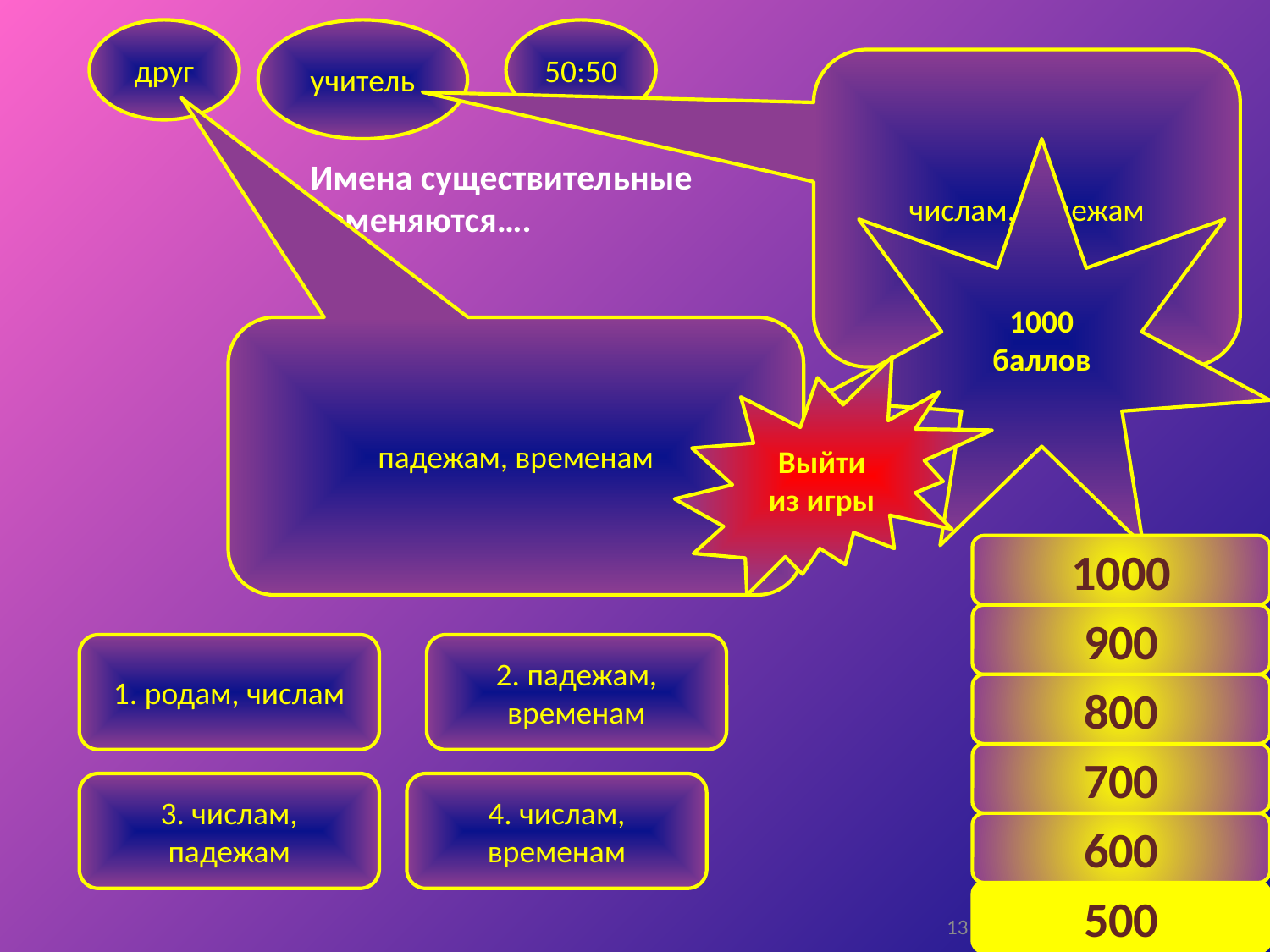

друг
учитель
50:50
числам, падежам

1000 баллов

Имена существительные изменяются….
падежам, временам
Выйти из игры
1000
900
1. родам, числам
2. падежам, временам
800
700
3. числам, падежам
4. числам, временам
600
500
13